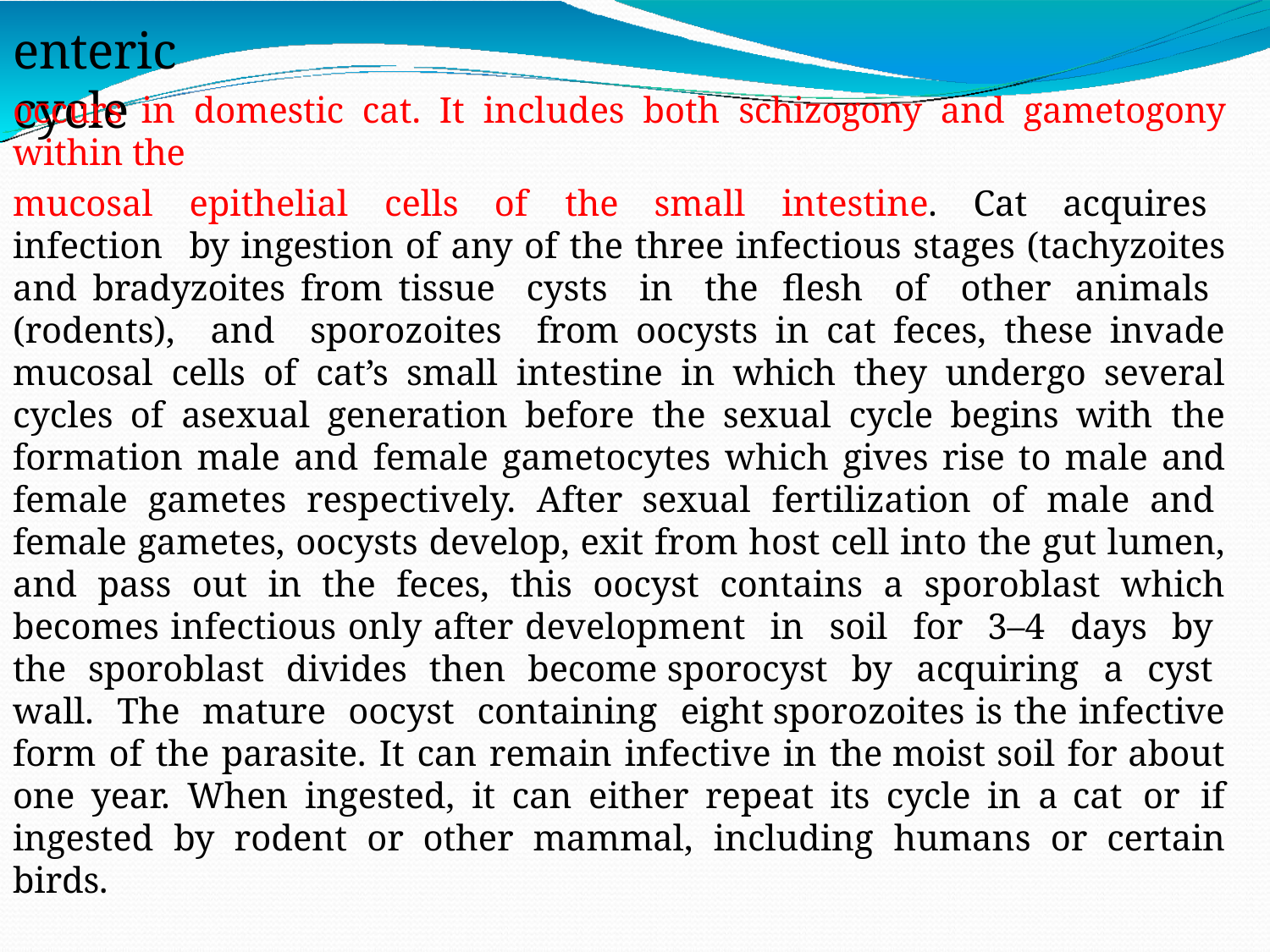

# enteric cycle
occurs in domestic cat. It includes both schizogony and gametogony within the
mucosal  epithelial  cells  of  the  small  intestine.  Cat  acquires  infection  by ingestion of any of the three infectious stages (tachyzoites and bradyzoites from tissue  cysts  in  the flesh  of  other animals  (rodents),  and  sporozoites  from oocysts in cat feces, these invade mucosal cells of cat’s small intestine in which they undergo several cycles of asexual generation before the sexual cycle begins with the formation male and female gametocytes which gives rise to male and female  gametes  respectively.  After  sexual  fertilization  of  male  and  female gametes, oocysts develop, exit from host cell into the gut lumen, and pass out in the feces, this oocyst contains a sporoblast which becomes infectious only after development  in  soil  for  3–4  days  by  the  sporoblast  divides  then  become sporocyst  by  acquiring  a  cyst  wall.  The  mature  oocyst  containing  eight sporozoites is the infective form of the parasite. It can remain infective in the moist soil for about one year. When ingested, it can either repeat its cycle in a cat or if ingested by rodent or other mammal, including humans or certain birds.